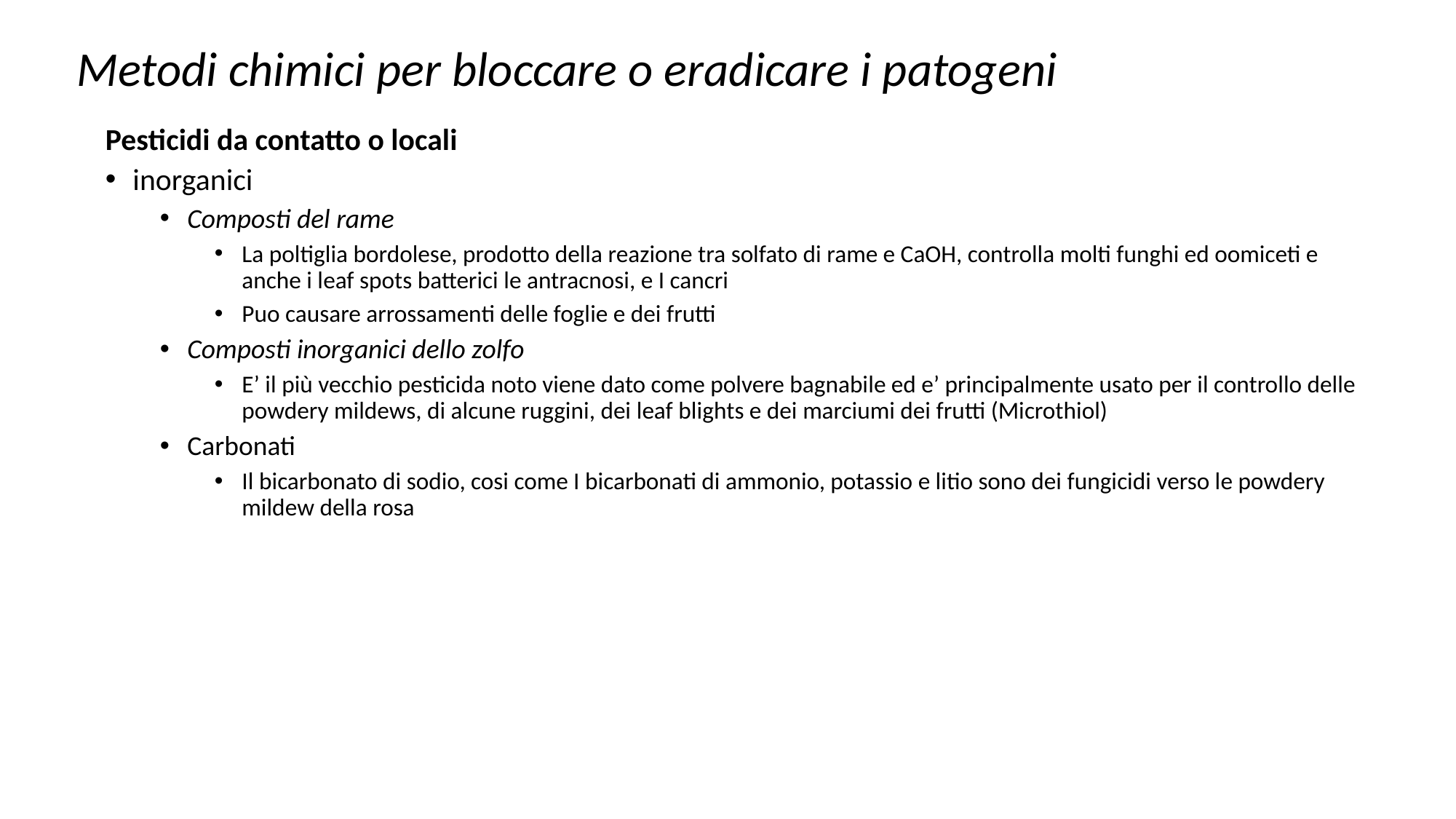

# Metodi chimici per bloccare o eradicare i patogeni
Pesticidi da contatto o locali
inorganici
Composti del rame
La poltiglia bordolese, prodotto della reazione tra solfato di rame e CaOH, controlla molti funghi ed oomiceti e anche i leaf spots batterici le antracnosi, e I cancri
Puo causare arrossamenti delle foglie e dei frutti
Composti inorganici dello zolfo
E’ il più vecchio pesticida noto viene dato come polvere bagnabile ed e’ principalmente usato per il controllo delle powdery mildews, di alcune ruggini, dei leaf blights e dei marciumi dei frutti (Microthiol)
Carbonati
Il bicarbonato di sodio, cosi come I bicarbonati di ammonio, potassio e litio sono dei fungicidi verso le powdery mildew della rosa